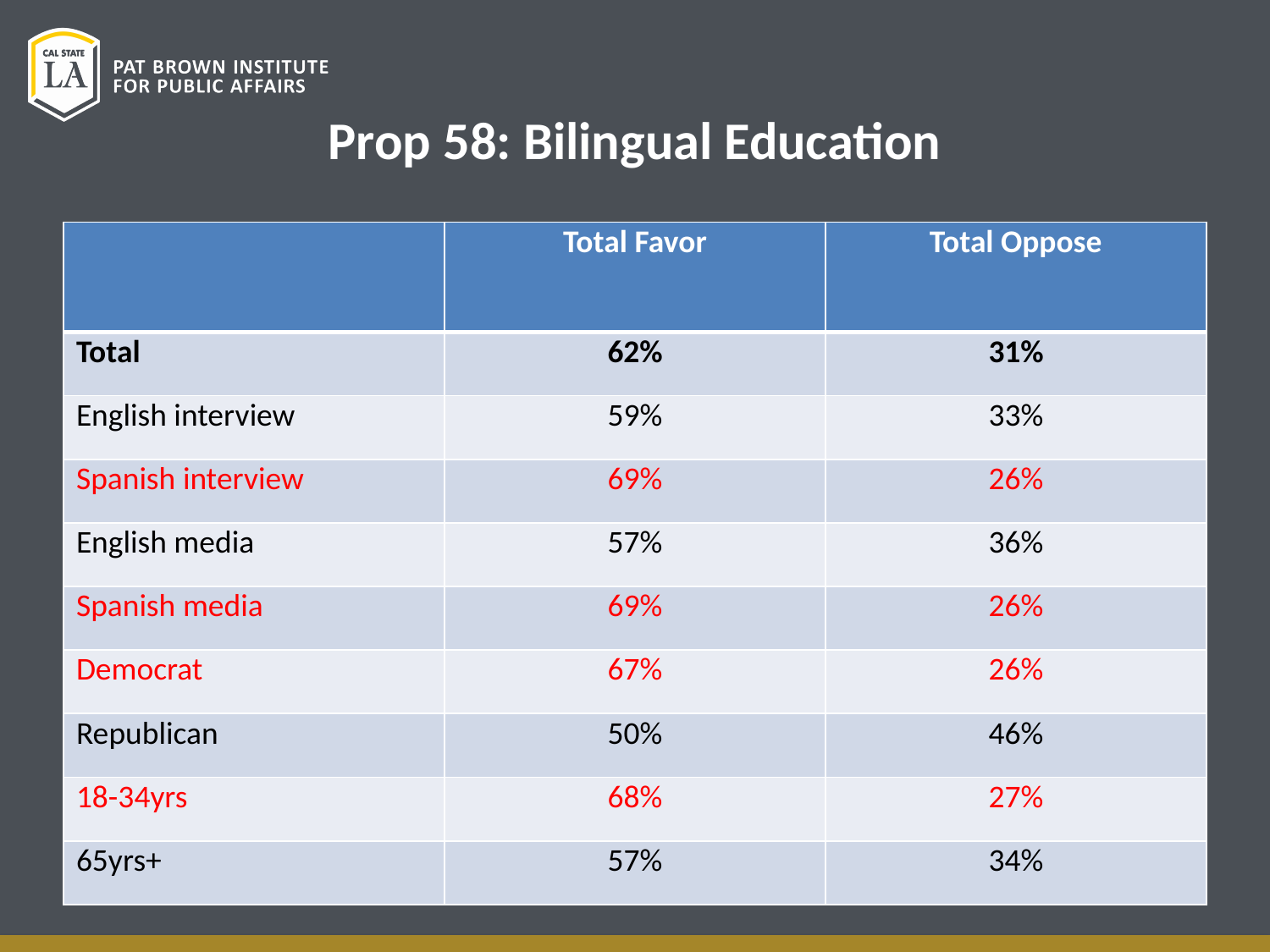

# Prop 58: Bilingual Education
|  | Total Favor | Total Oppose |
| --- | --- | --- |
| Total | 62% | 31% |
| English interview | 59% | 33% |
| Spanish interview | 69% | 26% |
| English media | 57% | 36% |
| Spanish media | 69% | 26% |
| Democrat | 67% | 26% |
| Republican | 50% | 46% |
| 18-34yrs | 68% | 27% |
| 65yrs+ | 57% | 34% |